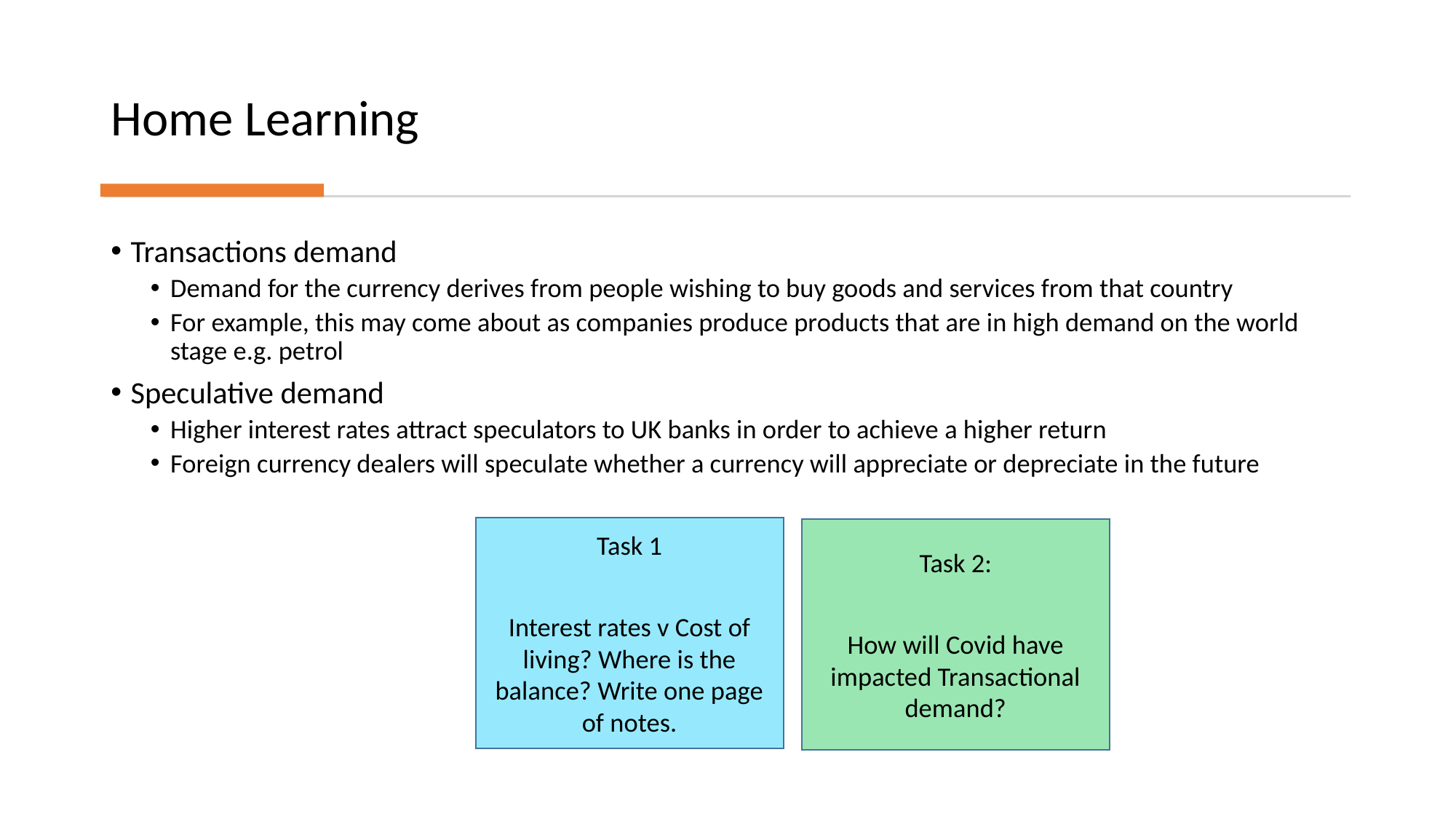

# Home Learning

Transactions demand
Demand for the currency derives from people wishing to buy goods and services from that country
For example, this may come about as companies produce products that are in high demand on the world stage e.g. petrol
Speculative demand
Higher interest rates attract speculators to UK banks in order to achieve a higher return
Foreign currency dealers will speculate whether a currency will appreciate or depreciate in the future

Task 1

Interest rates v Cost of living? Where is the balance? Write one page of notes.
Task 2:

How will Covid have impacted Transactional demand?